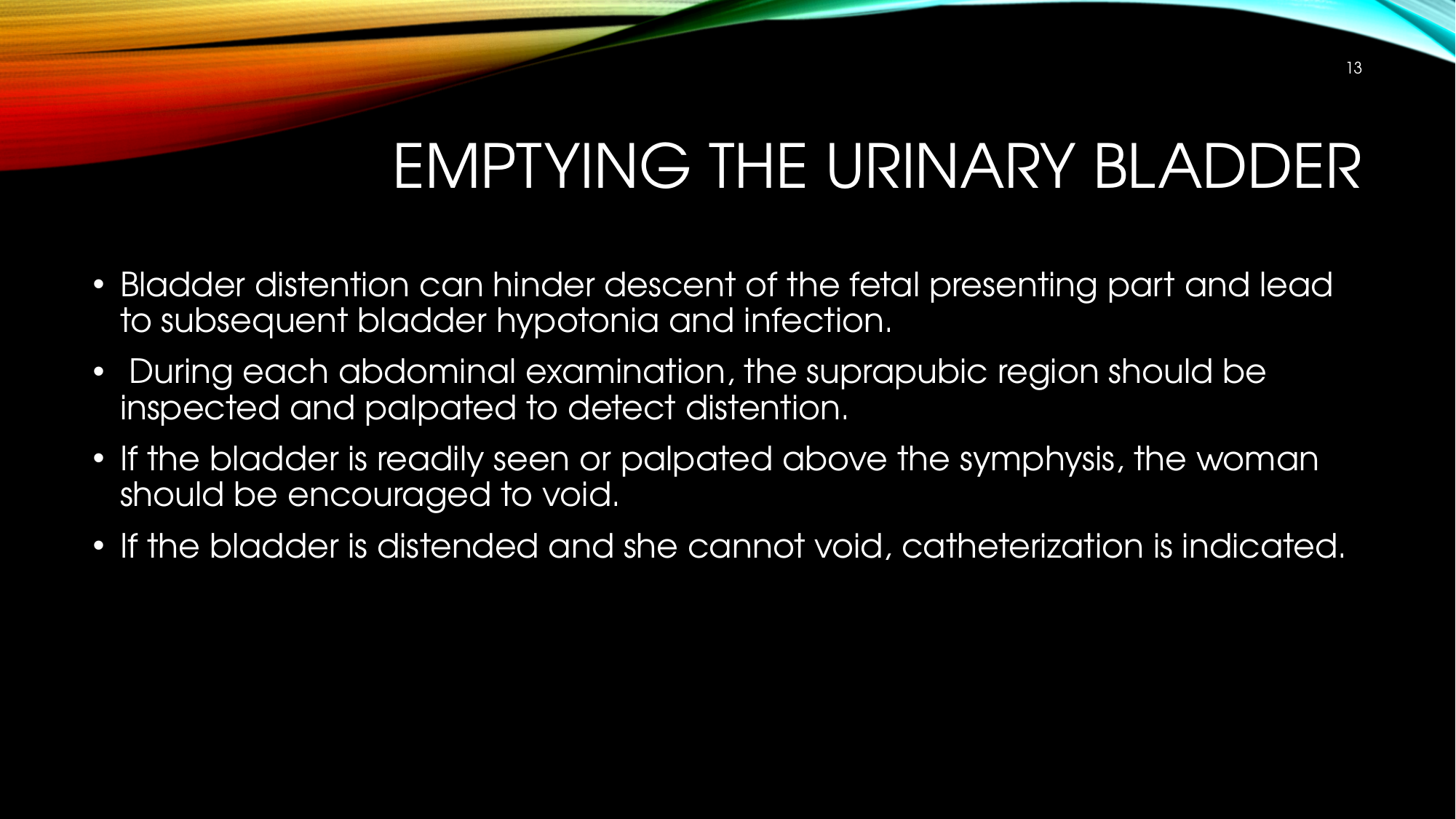

13
# Emptying the Urinary Bladder
Bladder distention can hinder descent of the fetal presenting part and lead to subsequent bladder hypotonia and infection.
 During each abdominal examination, the suprapubic region should be inspected and palpated to detect distention.
If the bladder is readily seen or palpated above the symphysis, the woman should be encouraged to void.
If the bladder is distended and she cannot void, catheterization is indicated.